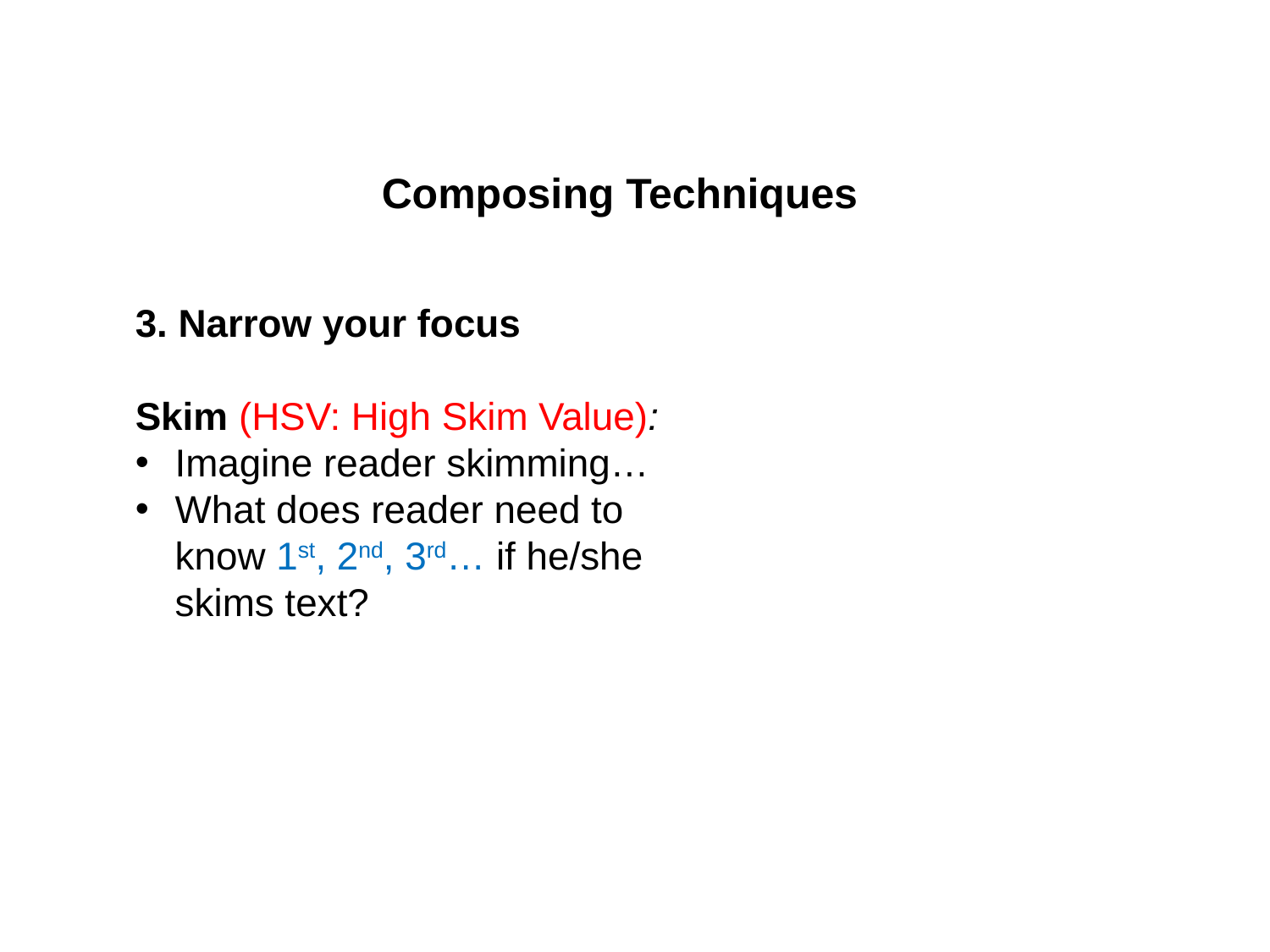

Composing Techniques
3. Narrow your focus

Skim (HSV: High Skim Value):
Imagine reader skimming…
What does reader need to know 1st, 2nd, 3rd… if he/she skims text?